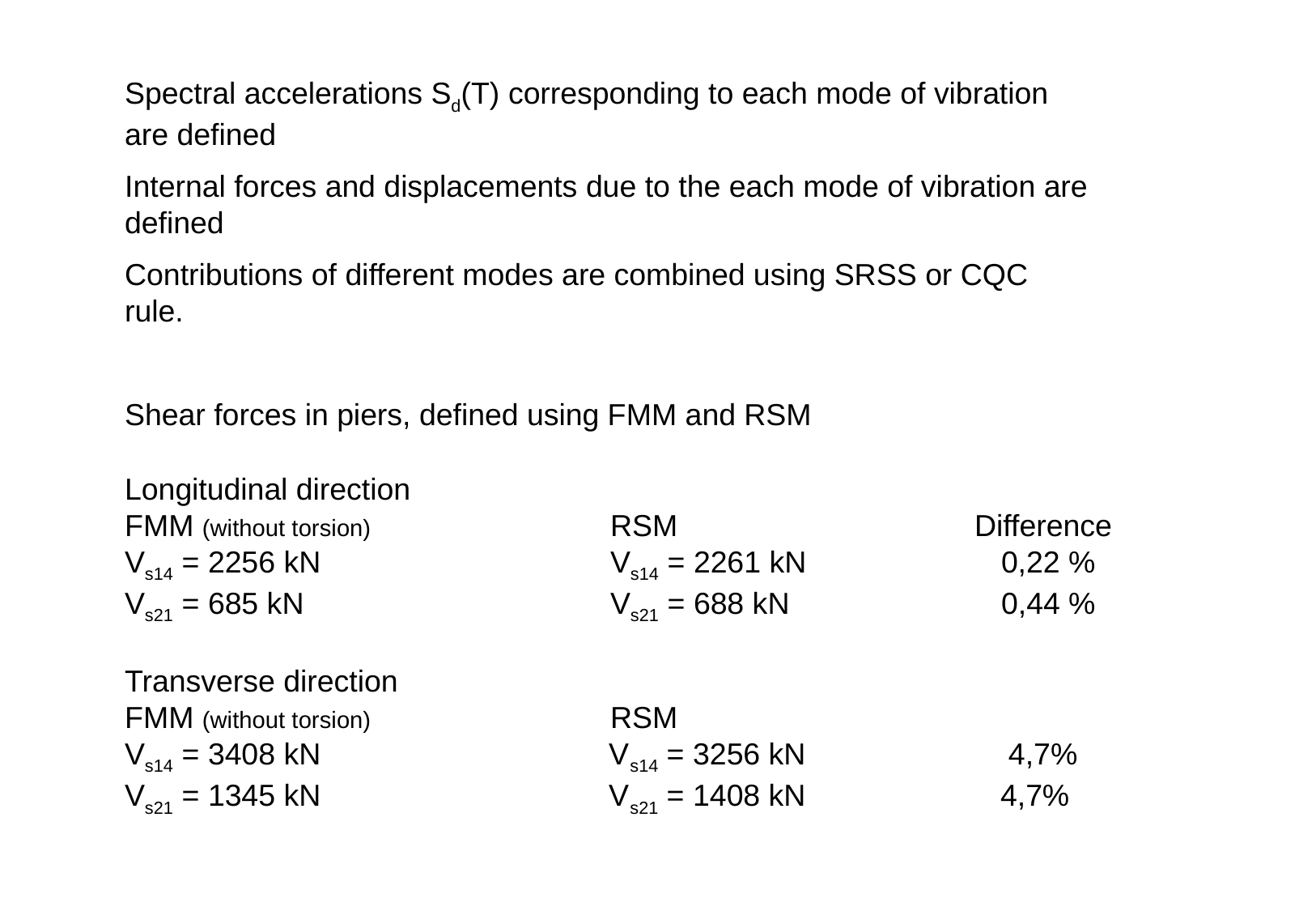

Spectral accelerations Sd(T) corresponding to each mode of vibration are defined
Internal forces and displacements due to the each mode of vibration are defined
Contributions of different modes are combined using SRSS or CQC rule.

Shear forces in piers, defined using FMM and RSM

Longitudinal direction
FMM (without torsion)		RSM                    		Difference
Vs14 = 2256 kN			Vs14 = 2261 kN                       0,22 %
Vs21 = 685 kN			Vs21 = 688 kN                         0,44 %

Transverse direction
FMM (without torsion)		RSM
Vs14 = 3408 kN                                  Vs14 = 3256 kN		    4,7%
Vs21 = 1345 kN                                  Vs21 = 1408 kN                       4,7%